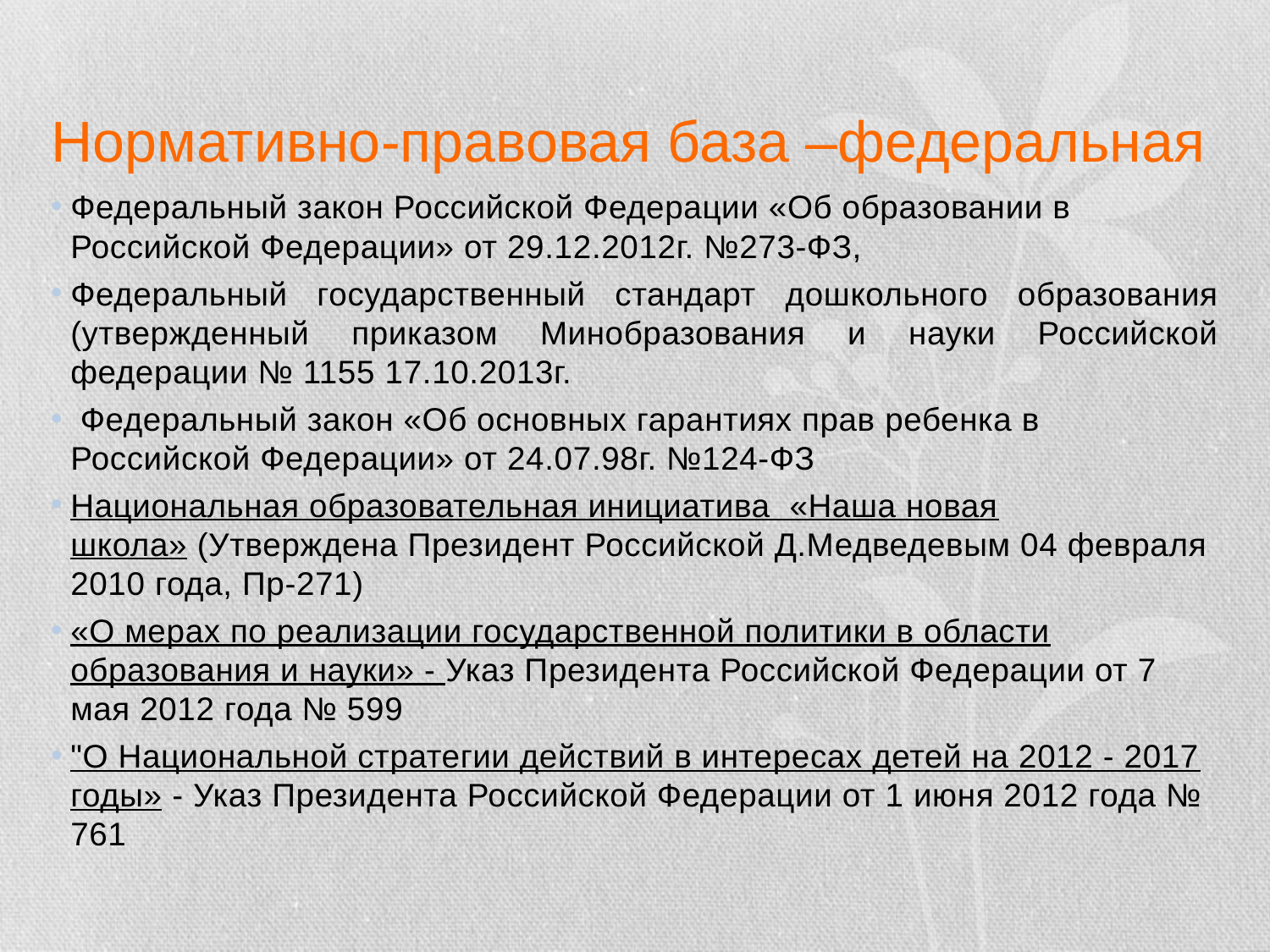

# Нормативно-правовая база –федеральная
Федеральный закон Российской Федерации «Об образовании в Российской Федерации» от 29.12.2012г. №273-ФЗ,
Федеральный государственный стандарт дошкольного образования (утвержденный приказом Минобразования и науки Российской федерации № 1155 17.10.2013г.
 Федеральный закон «Об основных гарантиях прав ребенка в Российской Федерации» от 24.07.98г. №124-ФЗ
Национальная образовательная инициатива  «Наша новая школа» (Утверждена Президент Российской Д.Медведевым 04 февраля 2010 года, Пр-271)
«О мерах по реализации государственной политики в области образования и науки» - Указ Президента Российской Федерации от 7 мая 2012 года № 599
"О Национальной стратегии действий в интересах детей на 2012 - 2017 годы» - Указ Президента Российской Федерации от 1 июня 2012 года № 761